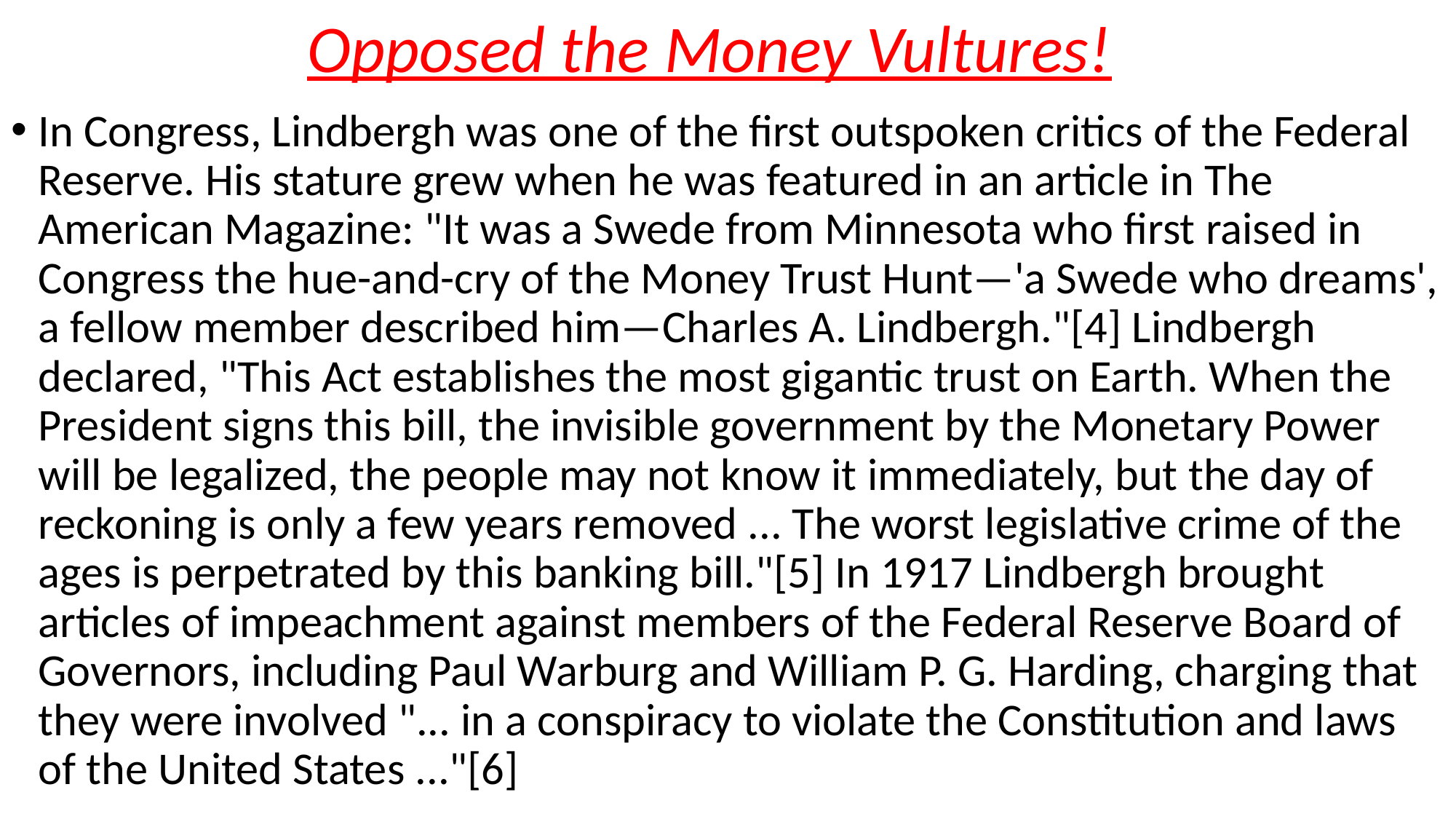

# Opposed the Money Vultures!
In Congress, Lindbergh was one of the first outspoken critics of the Federal Reserve. His stature grew when he was featured in an article in The American Magazine: "It was a Swede from Minnesota who first raised in Congress the hue-and-cry of the Money Trust Hunt—'a Swede who dreams', a fellow member described him—Charles A. Lindbergh."[4] Lindbergh declared, "This Act establishes the most gigantic trust on Earth. When the President signs this bill, the invisible government by the Monetary Power will be legalized, the people may not know it immediately, but the day of reckoning is only a few years removed ... The worst legislative crime of the ages is perpetrated by this banking bill."[5] In 1917 Lindbergh brought articles of impeachment against members of the Federal Reserve Board of Governors, including Paul Warburg and William P. G. Harding, charging that they were involved "... in a conspiracy to violate the Constitution and laws of the United States ..."[6]